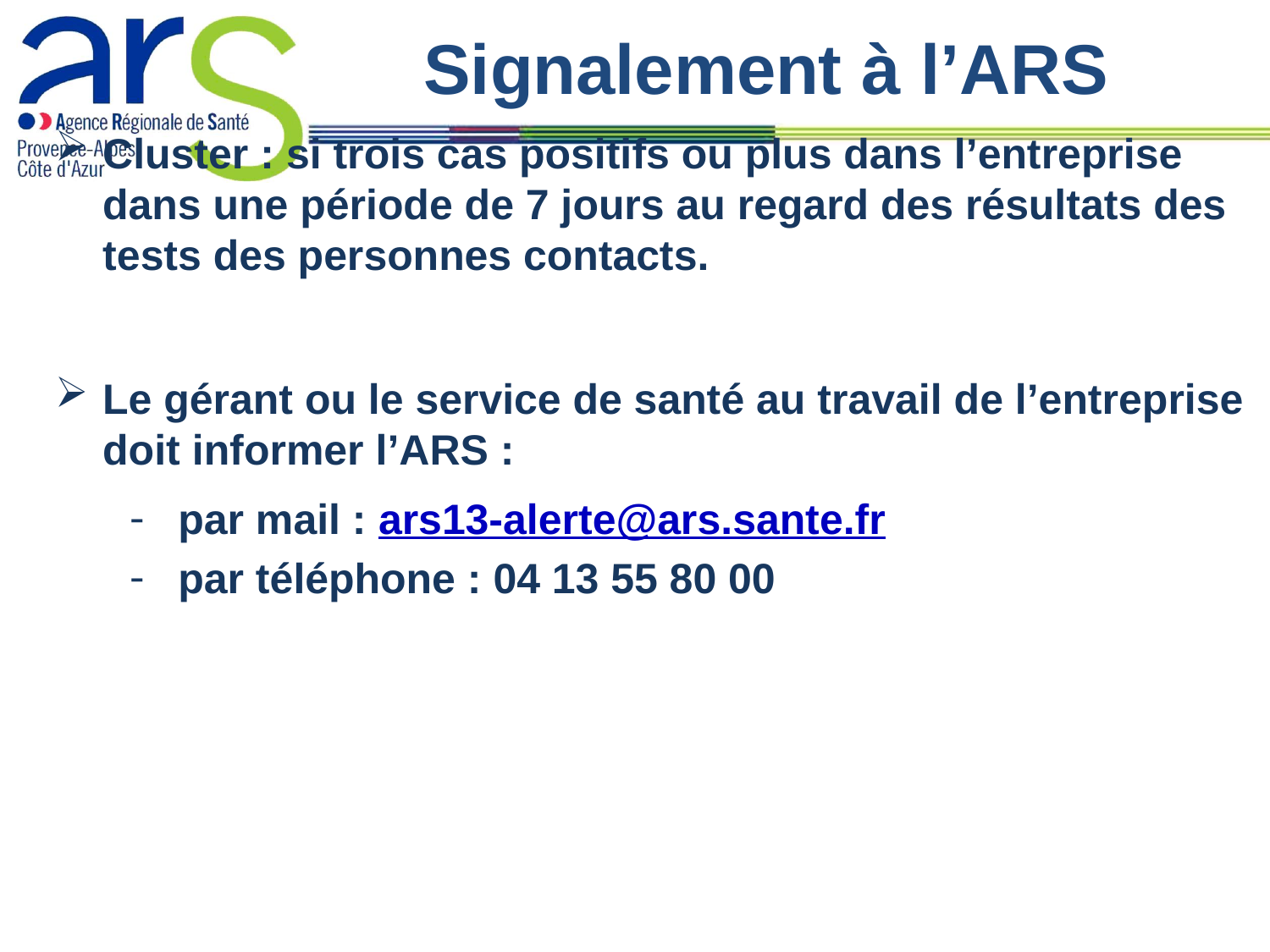

# Signalement à l’ARS
Cluster : si trois cas positifs ou plus dans l’entreprise dans une période de 7 jours au regard des résultats des tests des personnes contacts.

Le gérant ou le service de santé au travail de l’entreprise doit informer l’ARS :
par mail : ars13-alerte@ars.sante.fr
par téléphone : 04 13 55 80 00